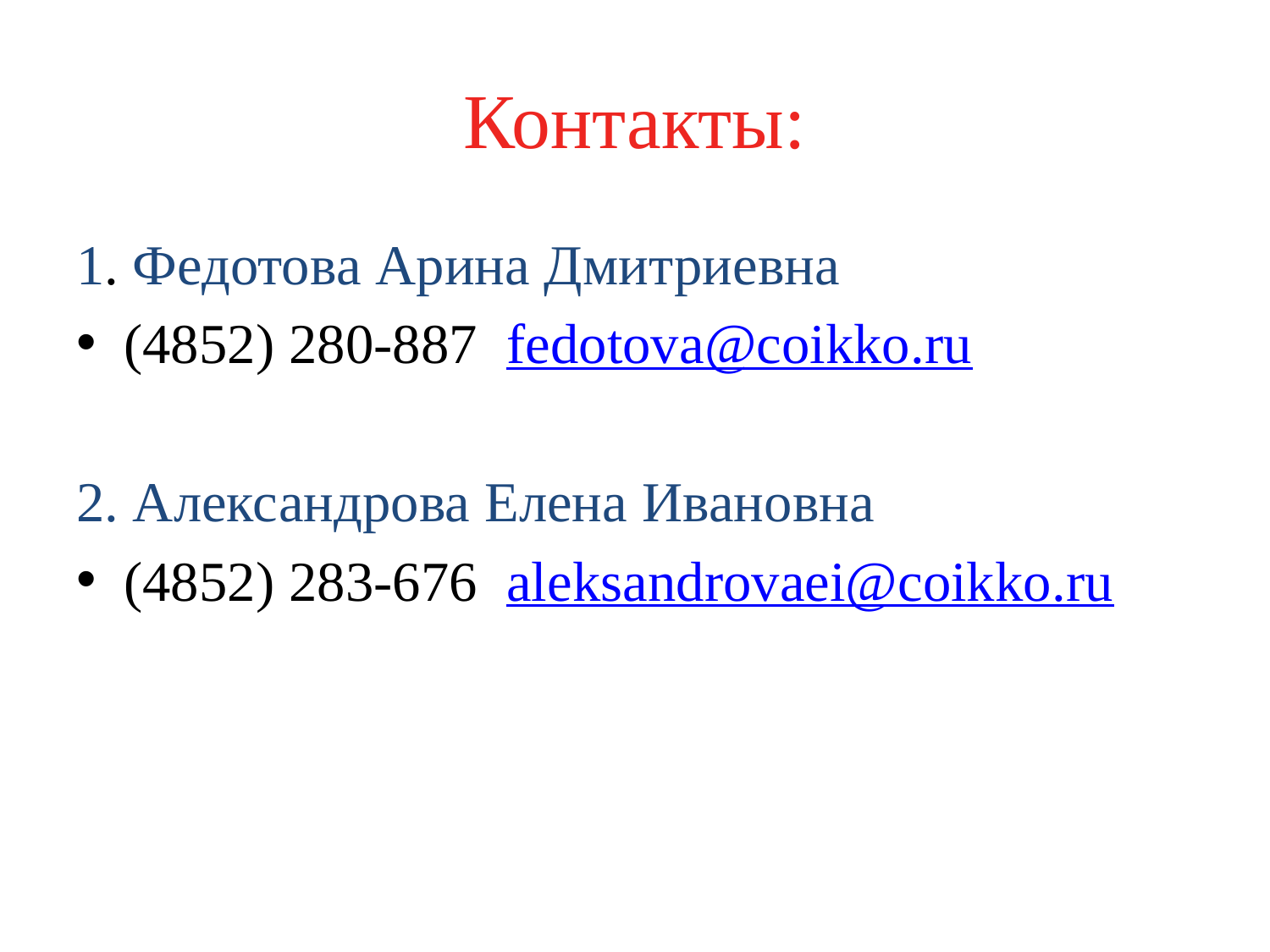

# Контакты:
1. Федотова Арина Дмитриевна
(4852) 280-887  fedotova@coikko.ru

2. Александрова Елена Ивановна
(4852) 283-676  aleksandrovaei@coikko.ru